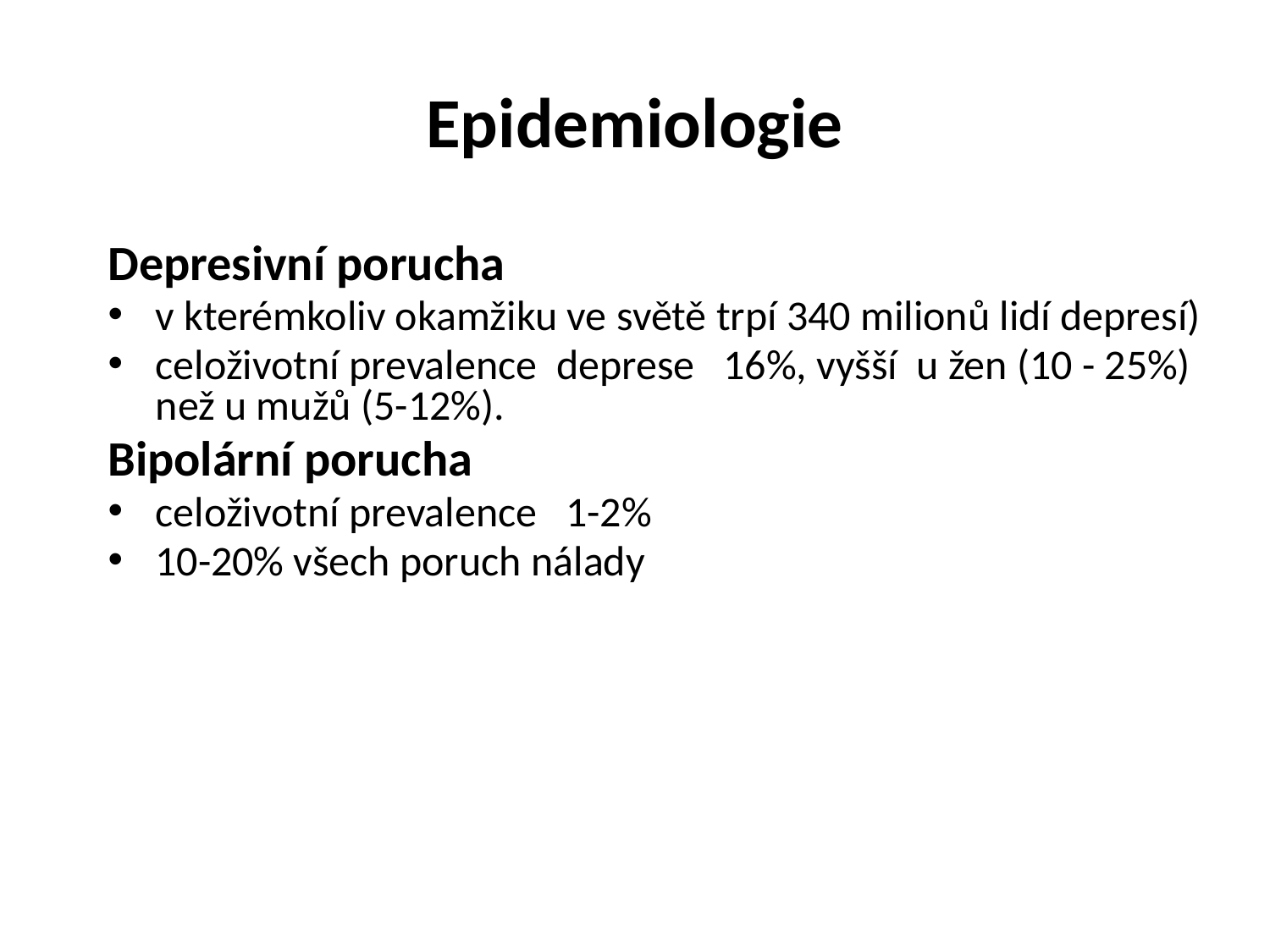

# Epidemiologie
Depresivní porucha
v kterémkoliv okamžiku ve světě trpí 340 milionů lidí depresí)
celoživotní prevalence  deprese   16%, vyšší  u žen (10 - 25%) než u mužů (5-12%).
Bipolární porucha
celoživotní prevalence   1-2%
10-20% všech poruch nálady